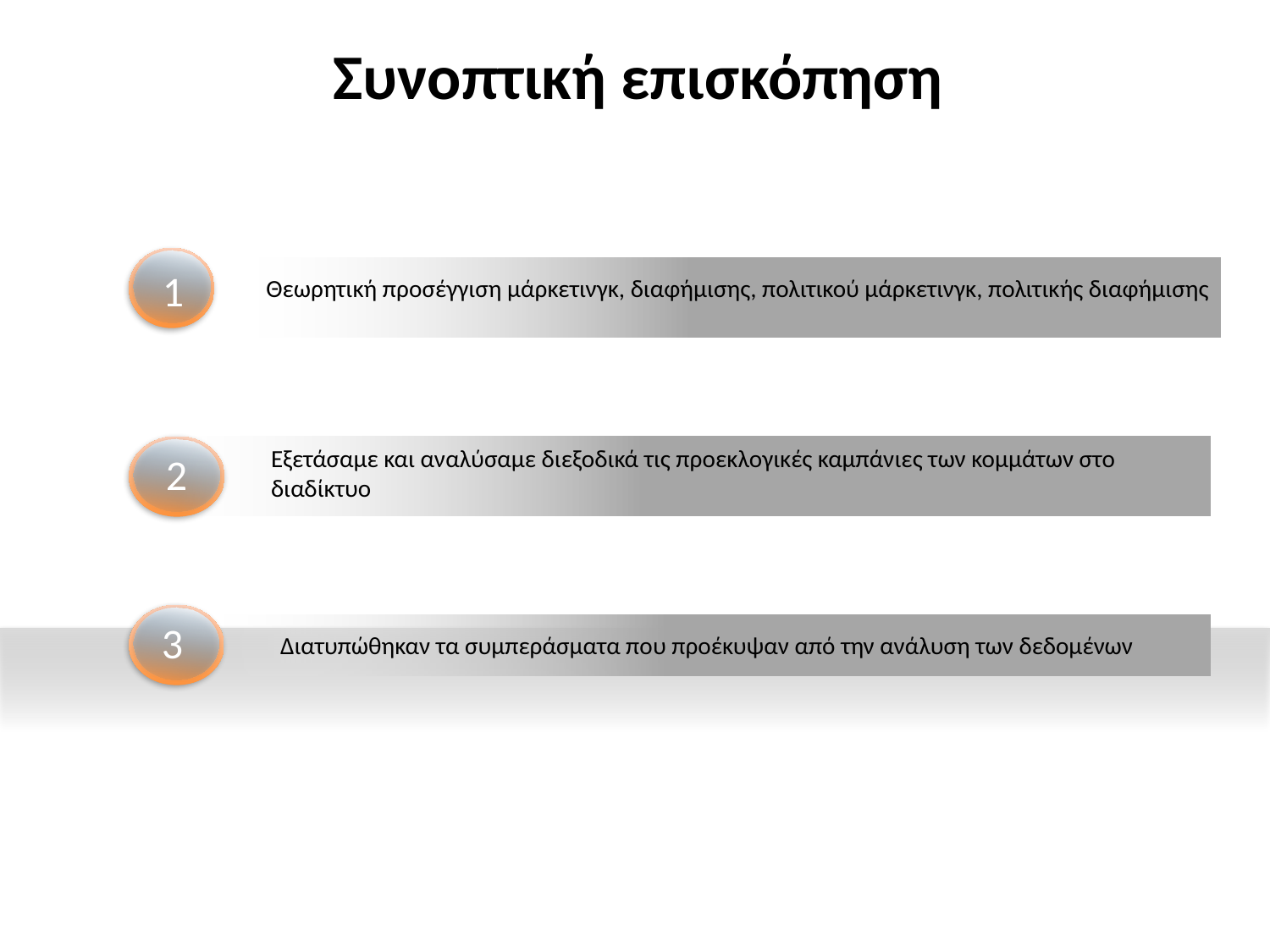

Συνοπτική επισκόπηση

1

Θεωρητική προσέγγιση μάρκετινγκ, διαφήμισης, πολιτικού μάρκετινγκ, πολιτικής διαφήμισης

Εξετάσαμε και αναλύσαμε διεξοδικά τις προεκλογικές καμπάνιες των κομμάτων στο διαδίκτυο

2

3

Διατυπώθηκαν τα συμπεράσματα που προέκυψαν από την ανάλυση των δεδομένων